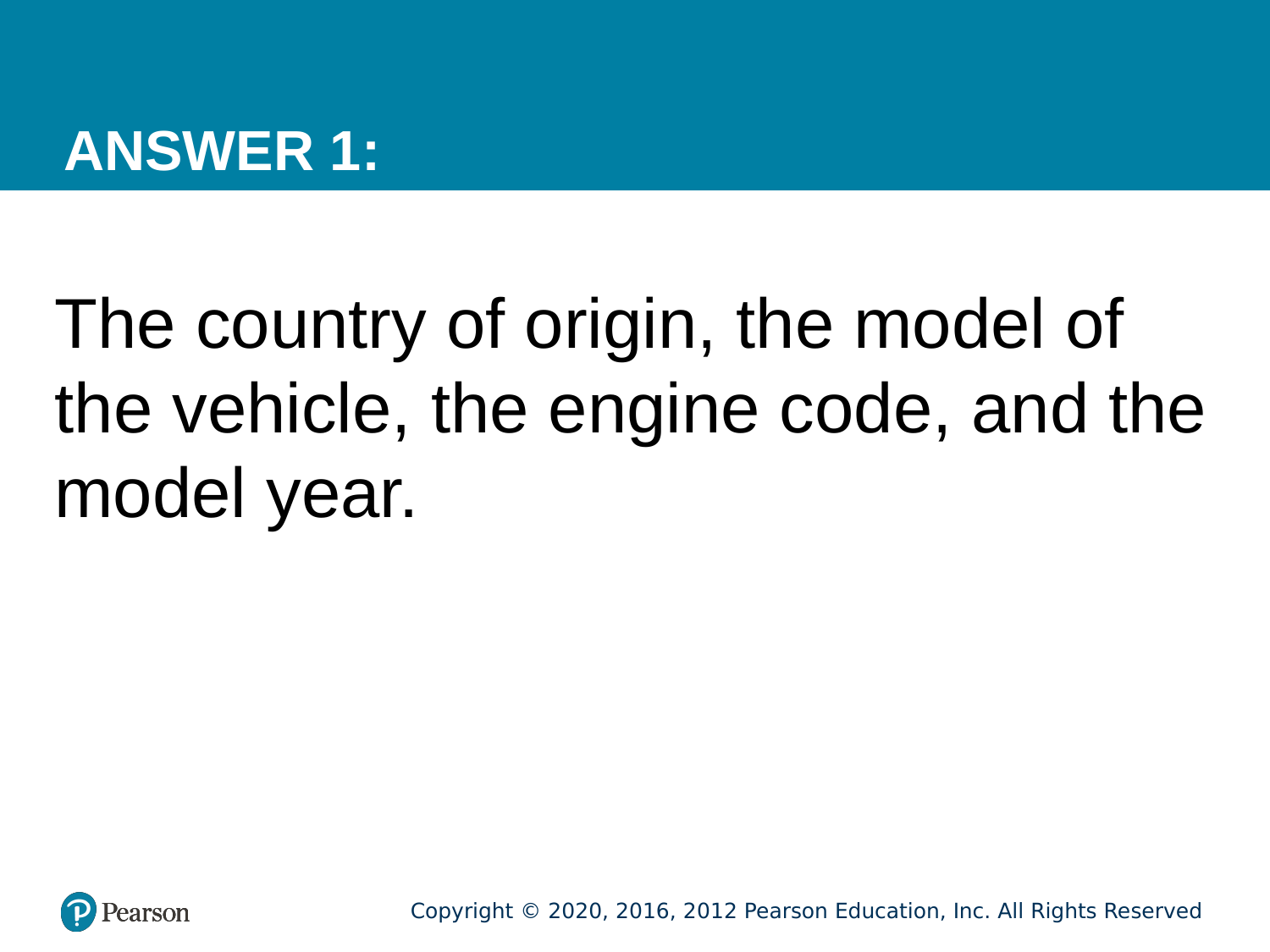

# ANSWER 1:
The country of origin, the model of the vehicle, the engine code, and the model year.